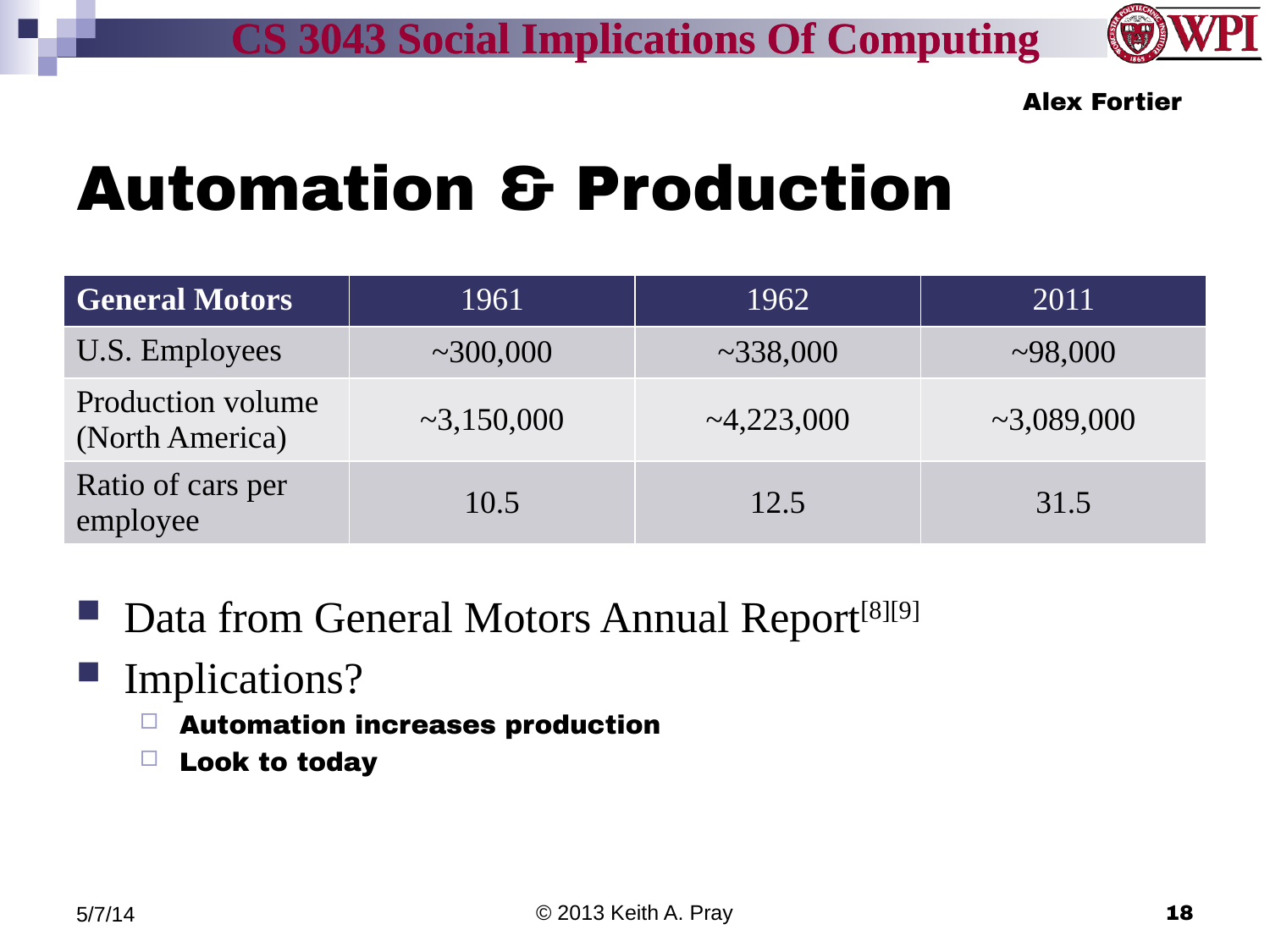

Alex Fortier
# Automation & Production
| General Motors | 1961 | 1962 | 2011 |
| --- | --- | --- | --- |
| U.S. Employees | ~300,000 | ~338,000 | ~98,000 |
| Production volume (North America) | ~3,150,000 | ~4,223,000 | ~3,089,000 |
| Ratio of cars per employee | 10.5 | 12.5 | 31.5 |
Data from General Motors Annual Report[8][9]
Implications?
Automation increases production
Look to today
5/7/14
© 2013 Keith A. Pray
18